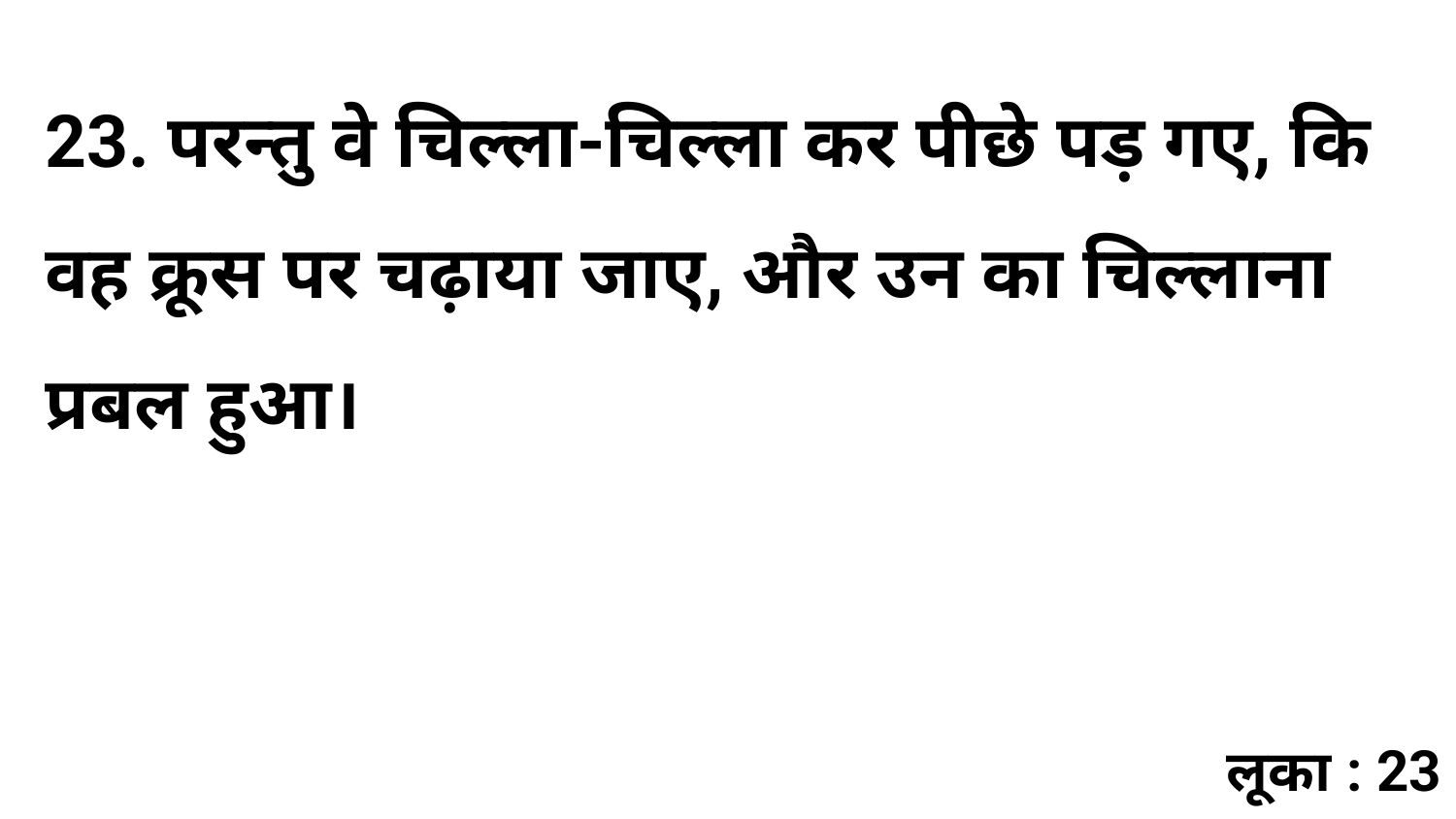

23. परन्तु वे चिल्ला-चिल्ला कर पीछे पड़ गए, कि वह क्रूस पर चढ़ाया जाए, और उन का चिल्लाना प्रबल हुआ।
लूका : 23